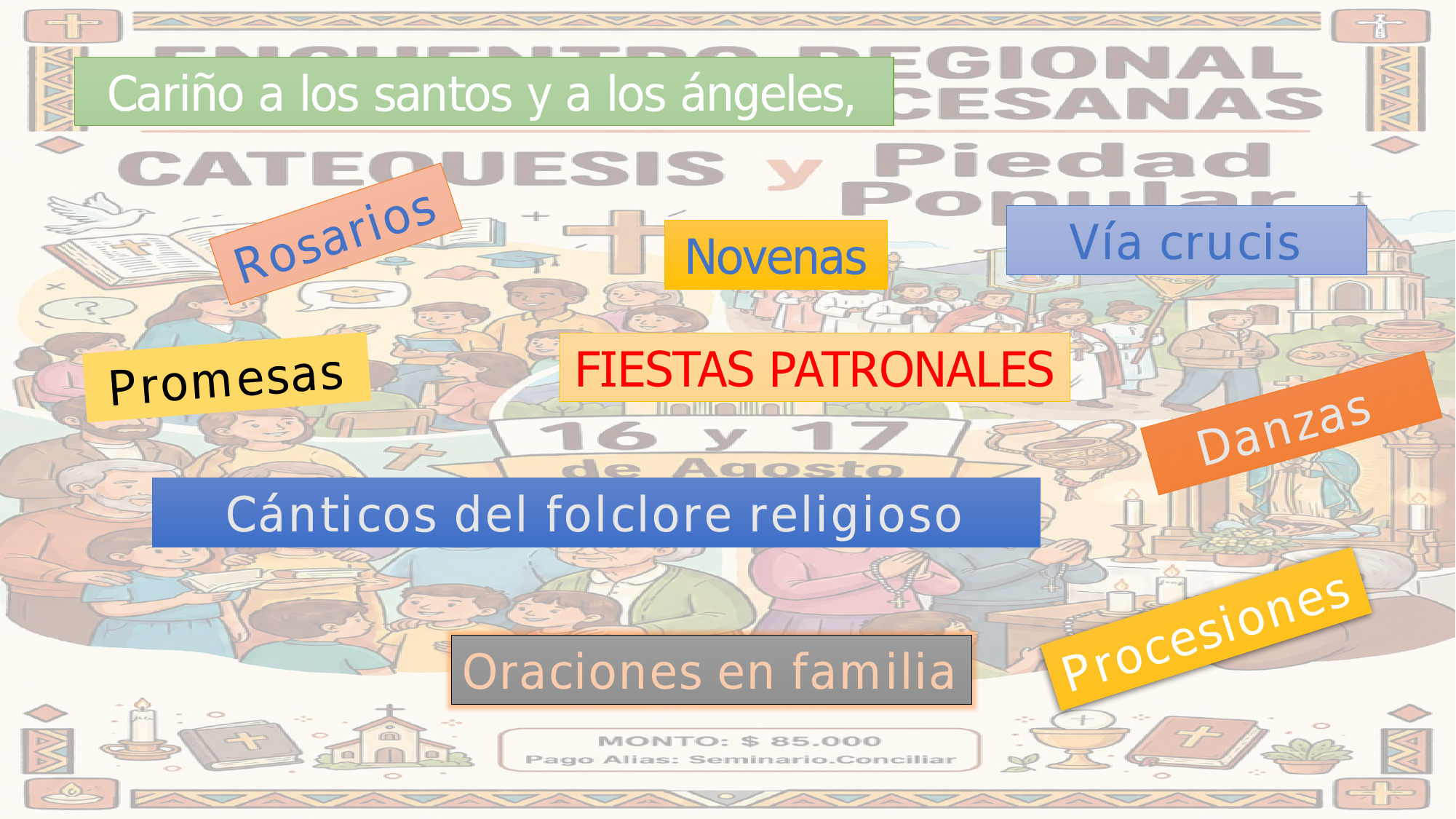

Cariño a los santos y a los ángeles,
Rosarios
Vía crucis
Novenas
FIESTAS PATRONALES
Promesas
Danzas
Cánticos del folclore religioso
Procesiones
Oraciones en familia